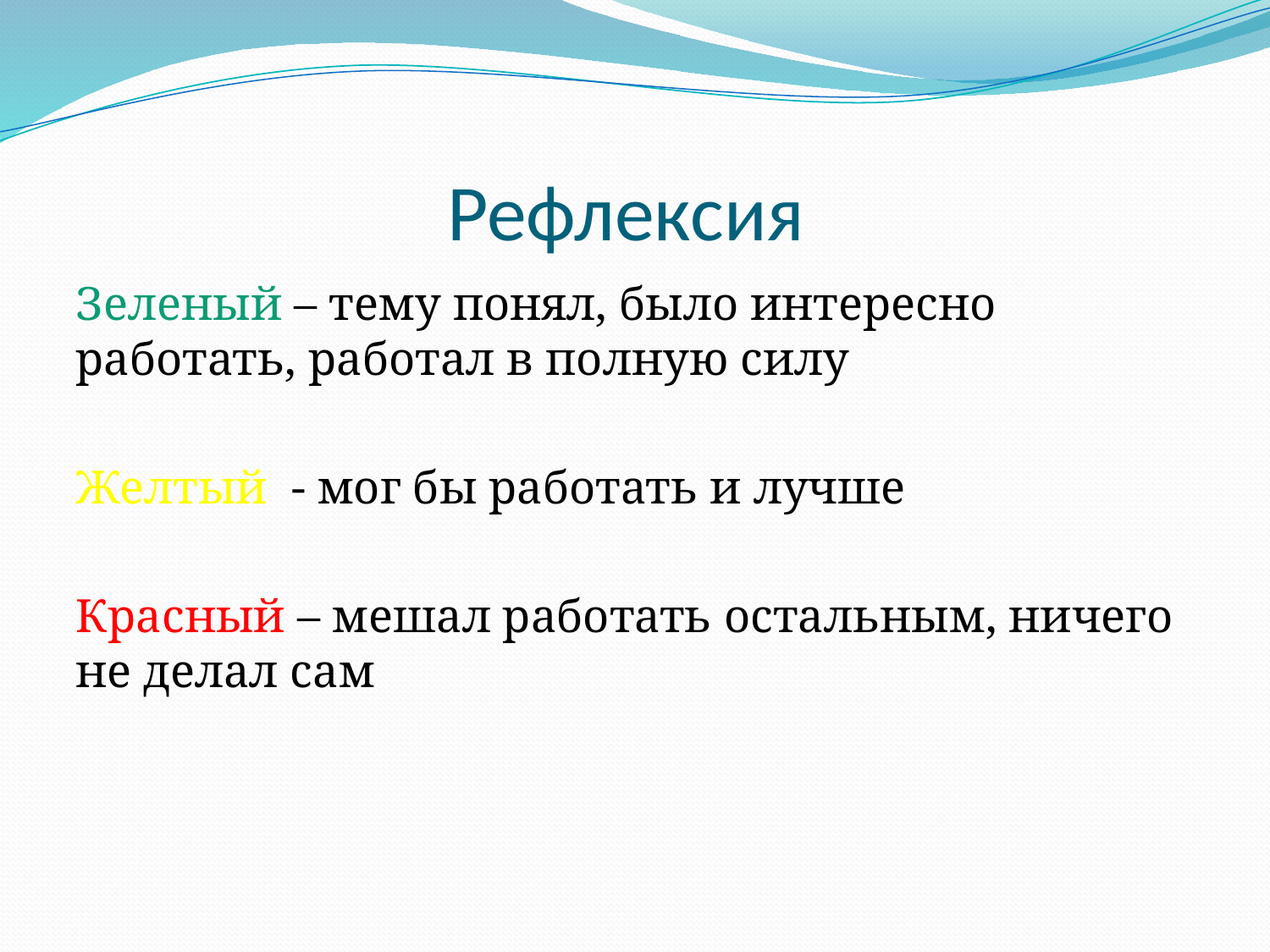

# Рефлексия
Зеленый – тему понял, было интересно работать, работал в полную силу

Желтый  - мог бы работать и лучше

Красный – мешал работать остальным, ничего не делал сам